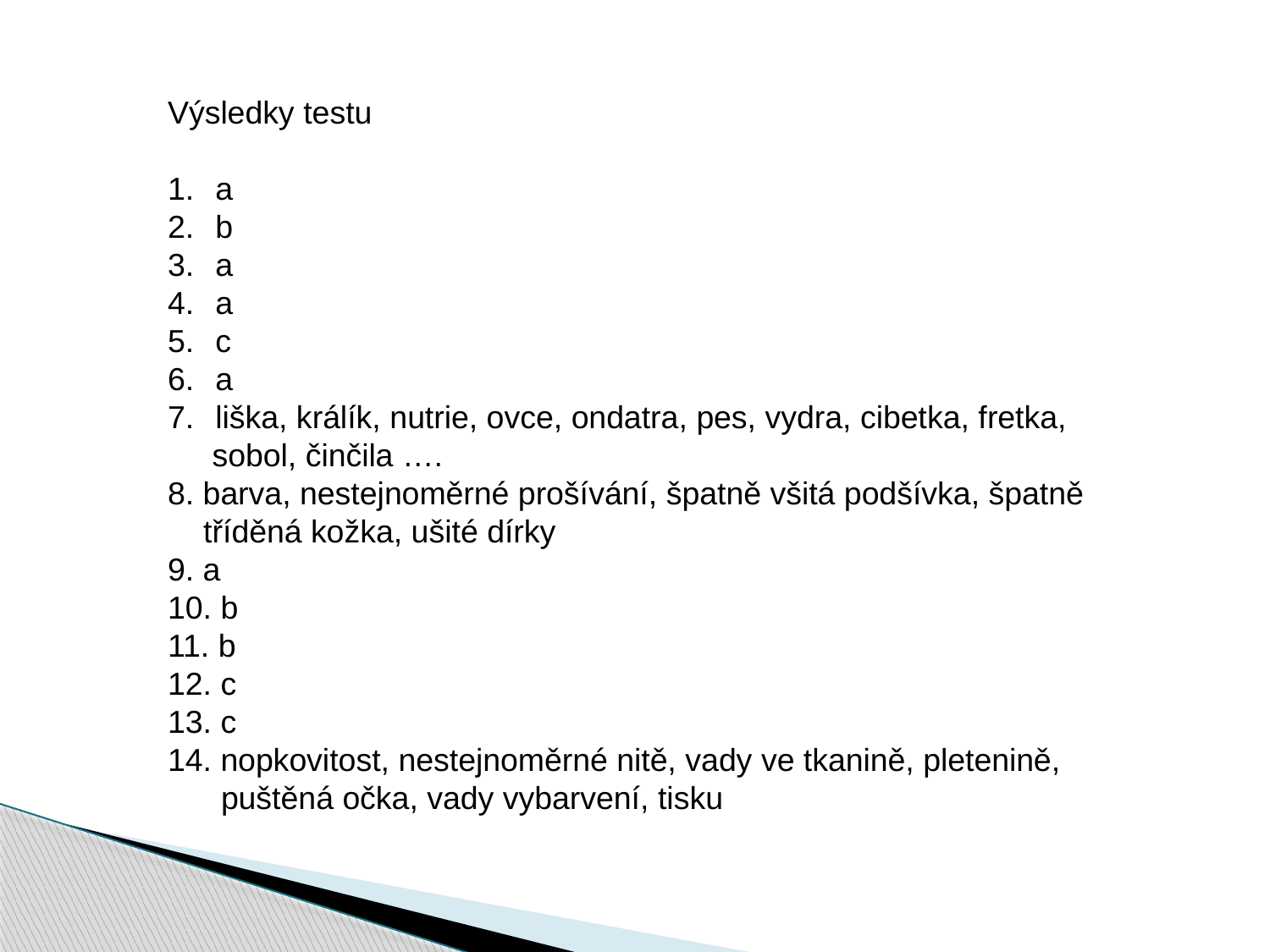

Výsledky testu

a
b
a
a
c
a
liška, králík, nutrie, ovce, ondatra, pes, vydra, cibetka, fretka,
     sobol, činčila ….
8. barva, nestejnoměrné prošívání, špatně všitá podšívka, špatně
    tříděná kožka, ušité dírky
9. a
10. b
11. b
12. c
13. c
14. nopkovitost, nestejnoměrné nitě, vady ve tkanině, pletenině,
      puštěná očka, vady vybarvení, tisku